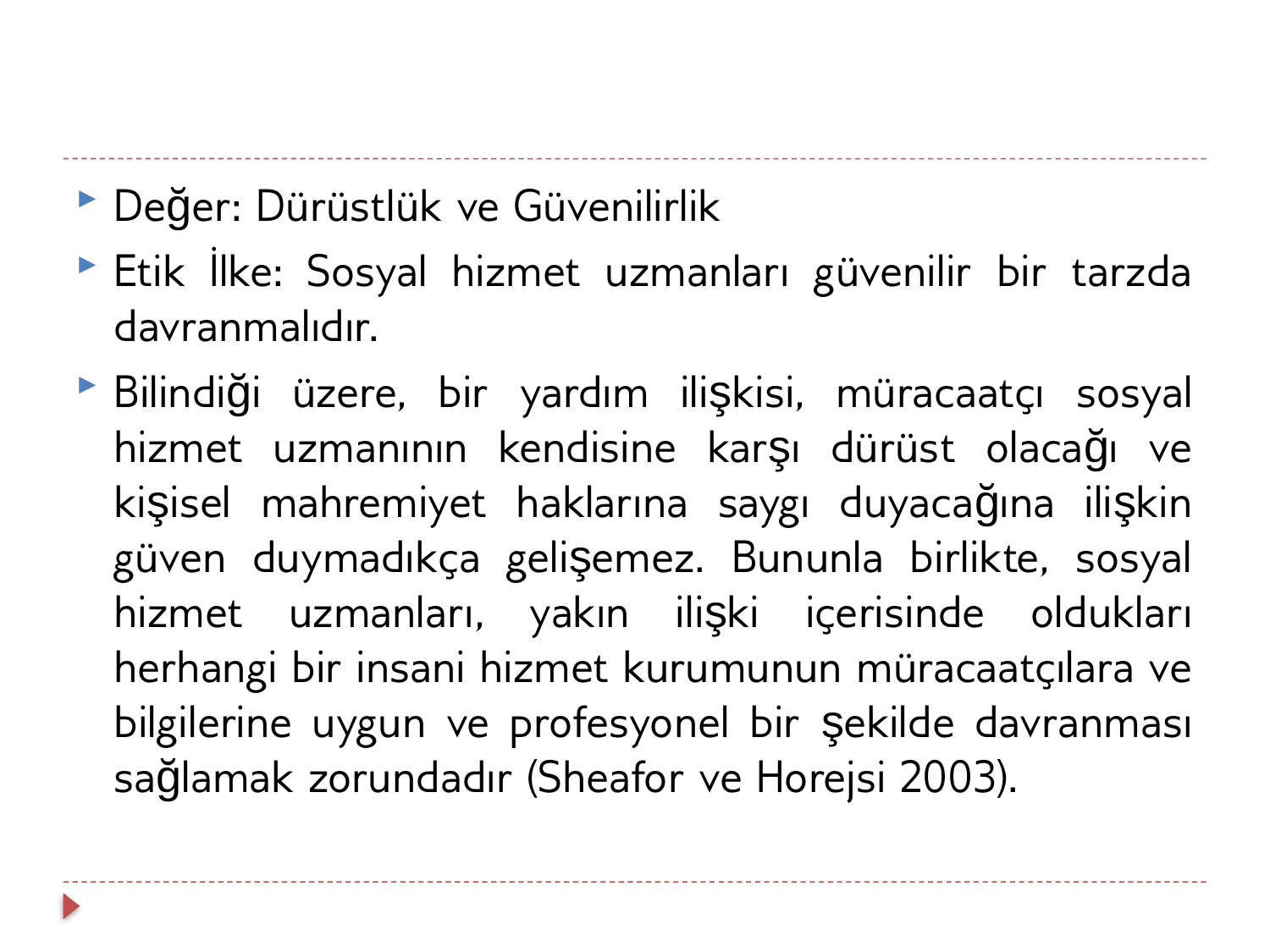

Değer: Dürüstlük ve Güvenilirlik
Etik İlke: Sosyal hizmet uzmanları güvenilir bir tarzda davranmalıdır.
Bilindiği üzere, bir yardım ilişkisi, müracaatçı sosyal hizmet uzmanının kendisine karşı dürüst olacağı ve kişisel mahremiyet haklarına saygı duyacağına ilişkin güven duymadıkça gelişemez. Bununla birlikte, sosyal hizmet uzmanları, yakın ilişki içerisinde oldukları herhangi bir insani hizmet kurumunun müracaatçılara ve bilgilerine uygun ve profesyonel bir şekilde davranması sağlamak zorundadır (Sheafor ve Horejsi 2003).